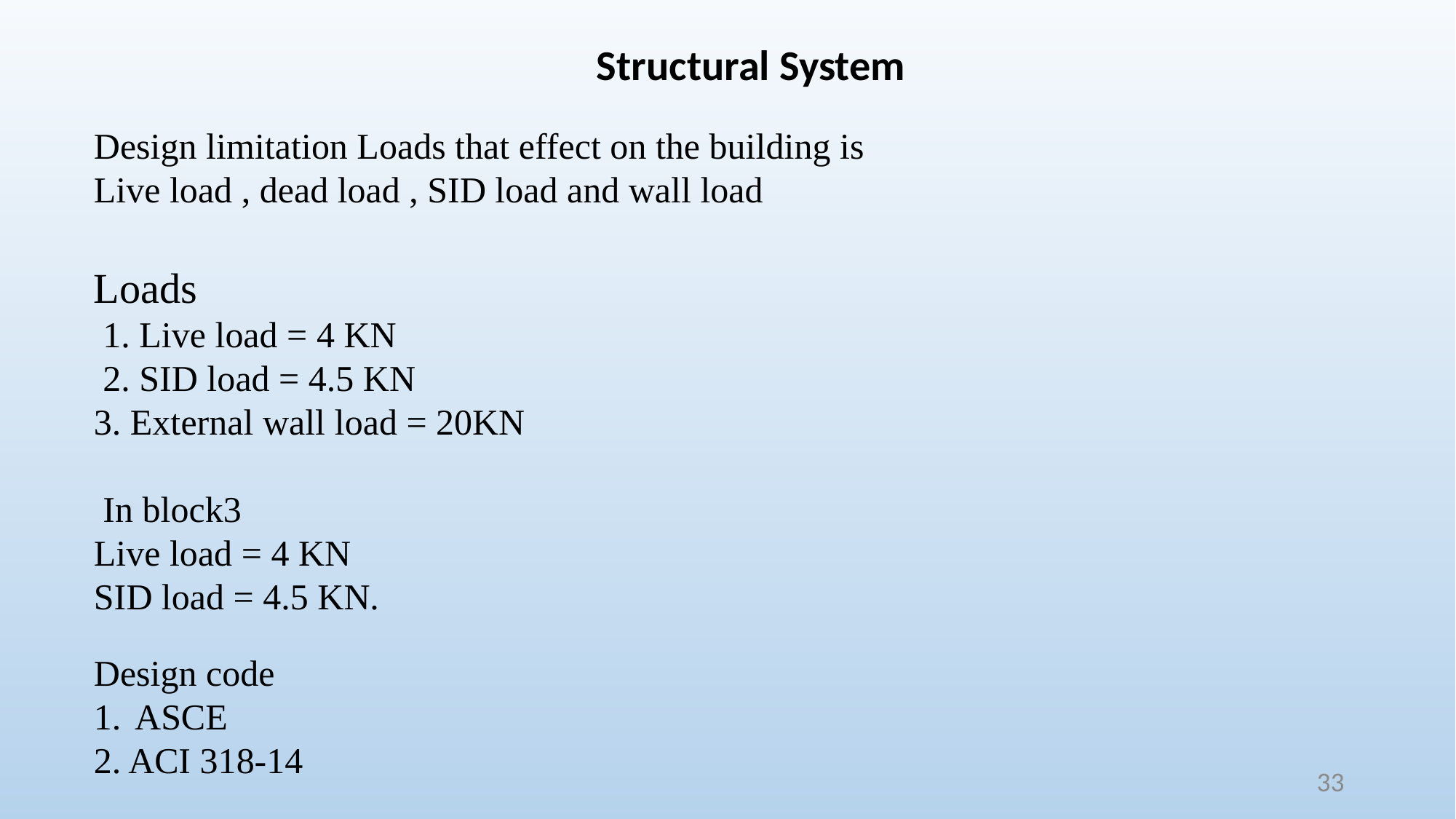

Structural System

Design limitation Loads that effect on the building is Live load , dead load , SID load and wall load

Loads
 1. Live load = 4 KN
 2. SID load = 4.5 KN
3. External wall load = 20KN

 In block3
Live load = 4 KN
SID load = 4.5 KN.

Design code
ASCE
2. ACI 318-14
33